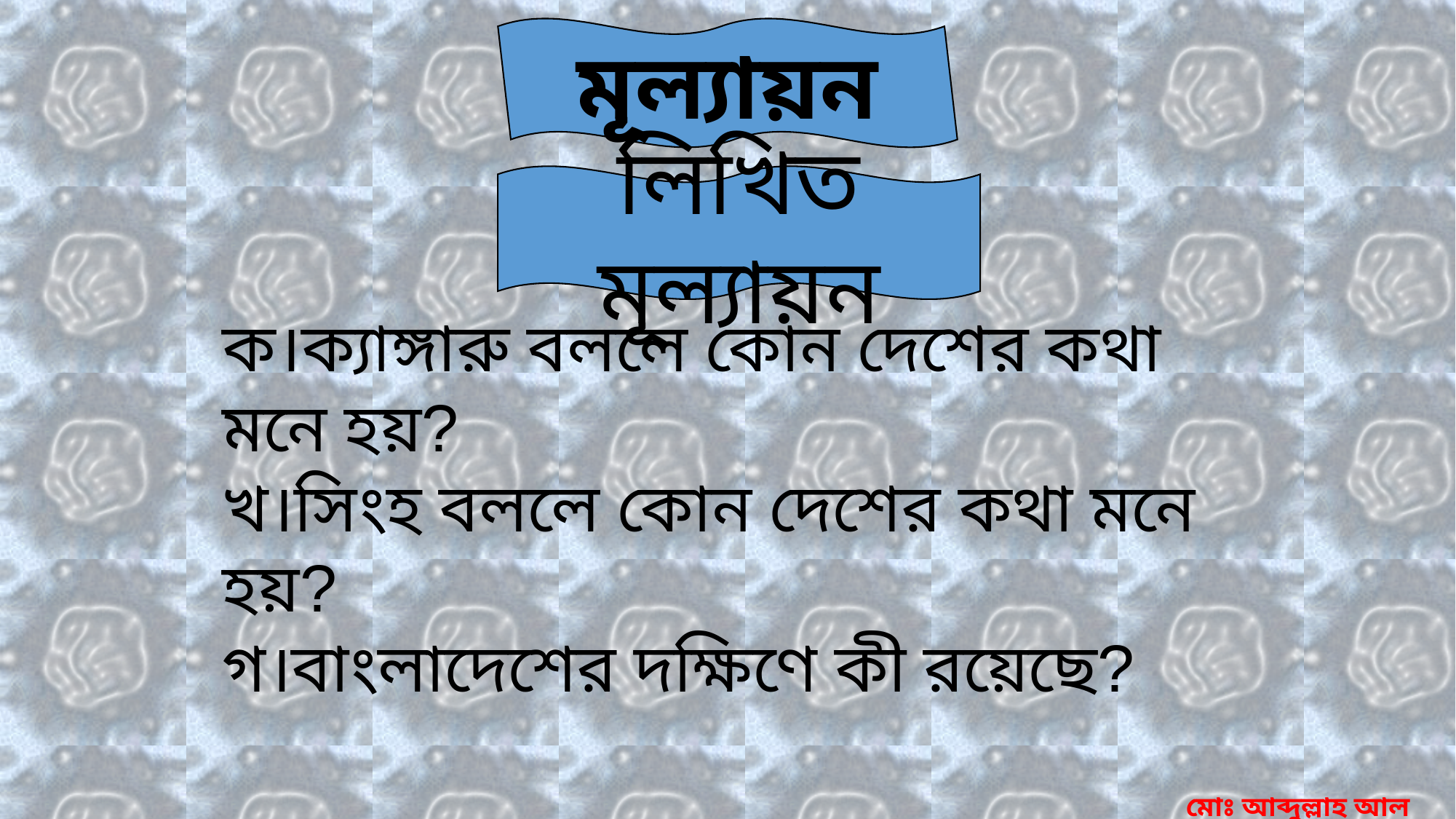

মূল্যায়ন
লিখিত মূল্যায়ন
ক।ক্যাঙ্গারু বললে কোন দেশের কথা মনে হয়?
খ।সিংহ বললে কোন দেশের কথা মনে হয়?
গ।বাংলাদেশের দক্ষিণে কী রয়েছে?
মোঃ আব্দুল্লাহ আল মোত্তালিব